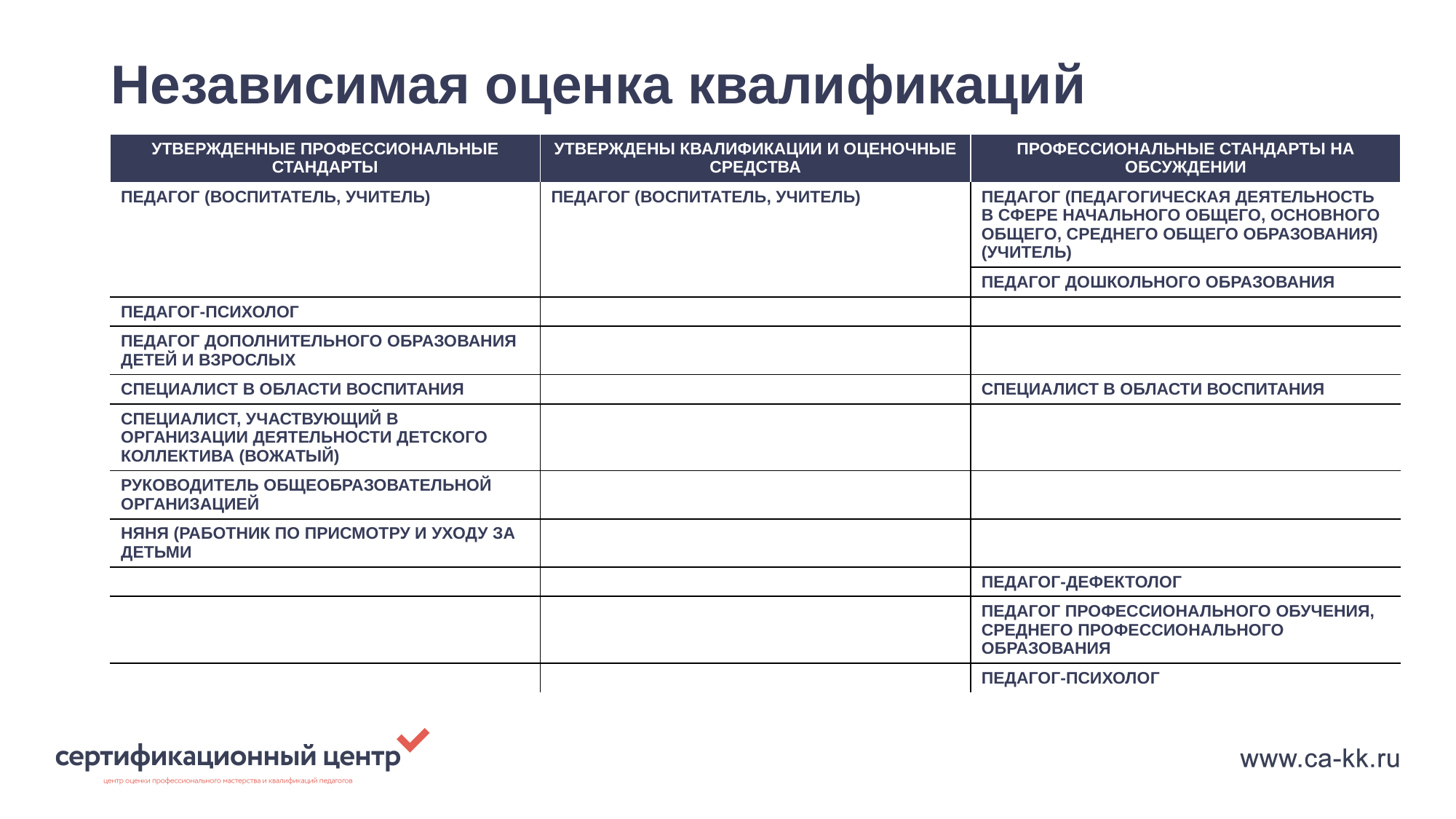

# Независимая оценка квалификаций
| Утвержденные Профессиональные стандарты | УТВЕРЖДЕНЫ КВАЛИФИКАЦИИ И ОЦЕНОЧНЫЕ СРЕДСТВА | ПРОФЕССИОНАЛЬНЫЕ СТАНДАРТЫ НА ОБСУЖДЕНИИ |
| --- | --- | --- |
| Педагог (воспитатель, учитель) | Педагог (воспитатель, учитель) | Педагог (педагогическая деятельность в сфере начального общего, основного общего, среднего общего образования) (учитель) |
|  |  | Педагог дошкольного образования |
| Педагог-психолог |  |  |
| Педагог дополнительного образования детей и взрослых |  |  |
| Специалист в области воспитания |  | Специалист в области воспитания |
| Специалист, участвующий в организации деятельности детского коллектива (вожатый) |  |  |
| Руководитель общеобразовательной организацией |  |  |
| Няня (работник по присмотру и уходу за детьми |  |  |
|  |  | Педагог-дефектолог |
|  |  | Педагог профессионального обучения, среднего профессионального образования |
|  |  | Педагог-психолог |